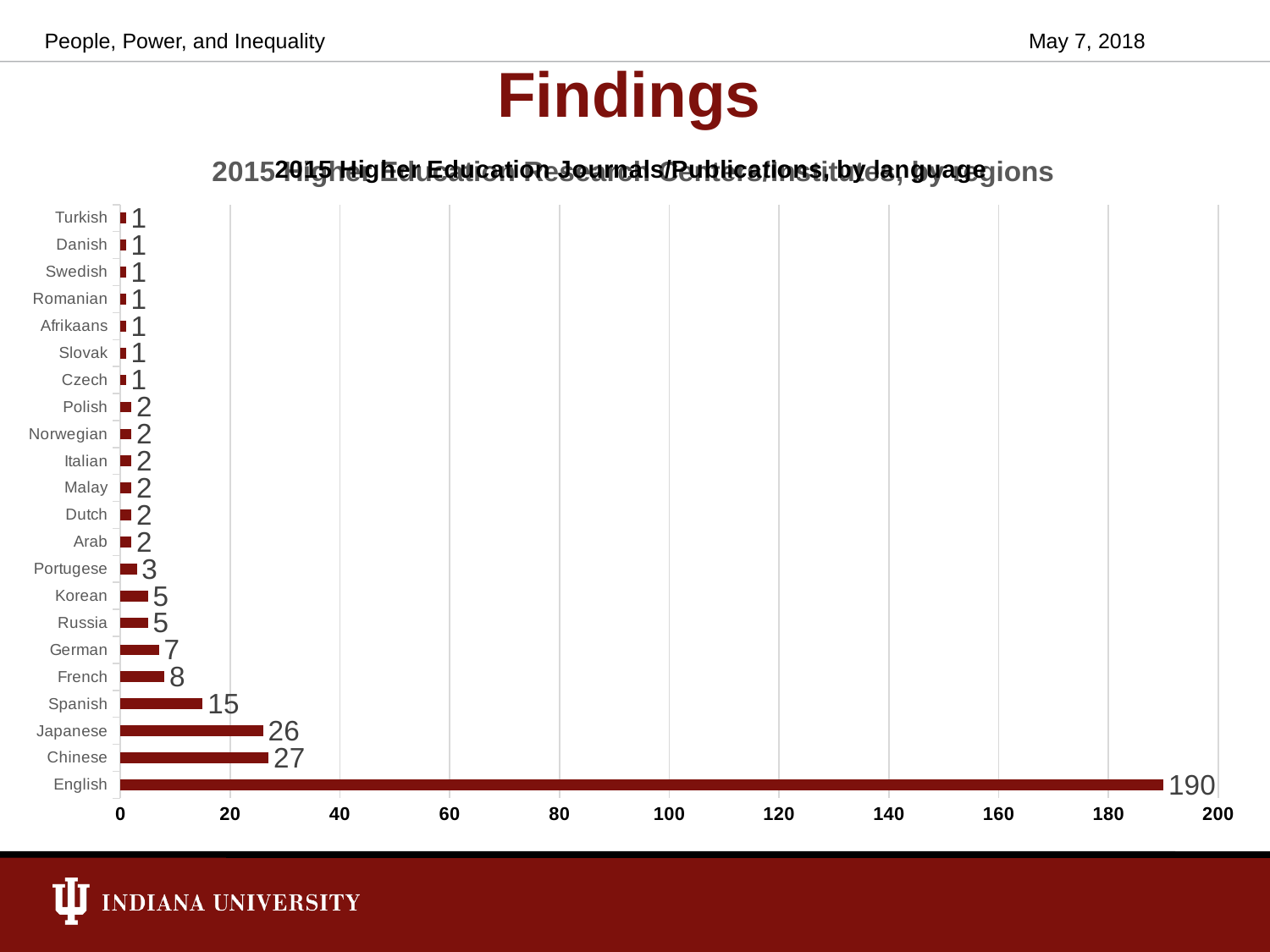

# Findings
People, Power, and Inequality
May 7, 2018

### Chart: 2015 Higher Education Research Centers/Institutes, by regions

| Category |
|---|

### Chart: 2015 Higher Education Journals/Publications, by language

| Category |  |
|---|---|
| English | 190.0 |
| Chinese | 27.0 |
| Japanese | 26.0 |
| Spanish | 15.0 |
| French | 8.0 |
| German | 7.0 |
| Russia | 5.0 |
| Korean | 5.0 |
| Portugese | 3.0 |
| Arab | 2.0 |
| Dutch | 2.0 |
| Malay | 2.0 |
| Italian | 2.0 |
| Norwegian | 2.0 |
| Polish | 2.0 |
| Czech | 1.0 |
| Slovak | 1.0 |
| Afrikaans | 1.0 |
| Romanian | 1.0 |
| Swedish | 1.0 |
| Danish | 1.0 |
| Turkish | 1.0 |